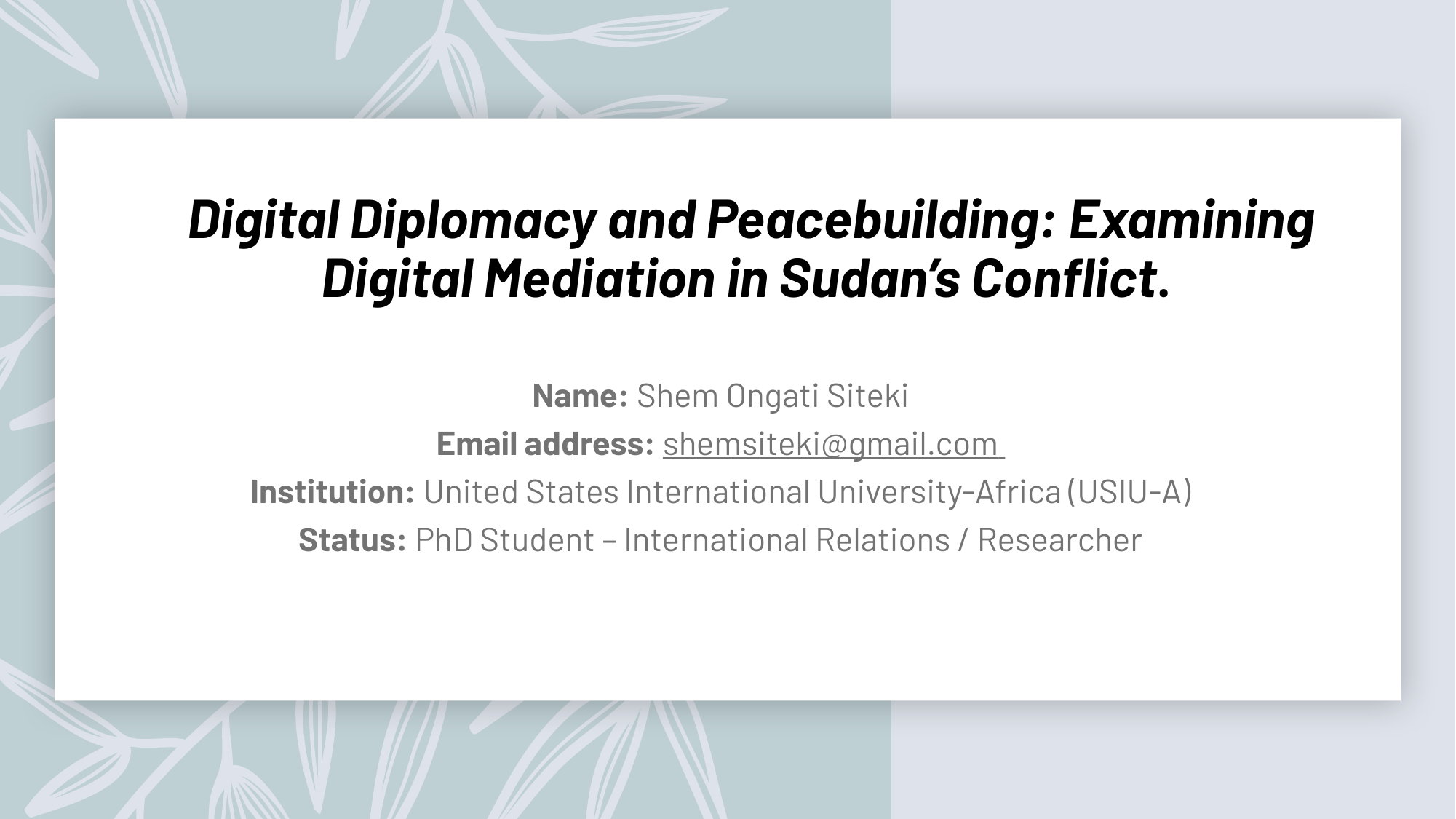

Digital Diplomacy and Peacebuilding: Examining Digital Mediation in Sudan’s Conflict.
Name: Shem Ongati Siteki
Email address: shemsiteki@gmail.com
Institution: United States International University-Africa (USIU-A)
Status: PhD Student – International Relations / Researcher